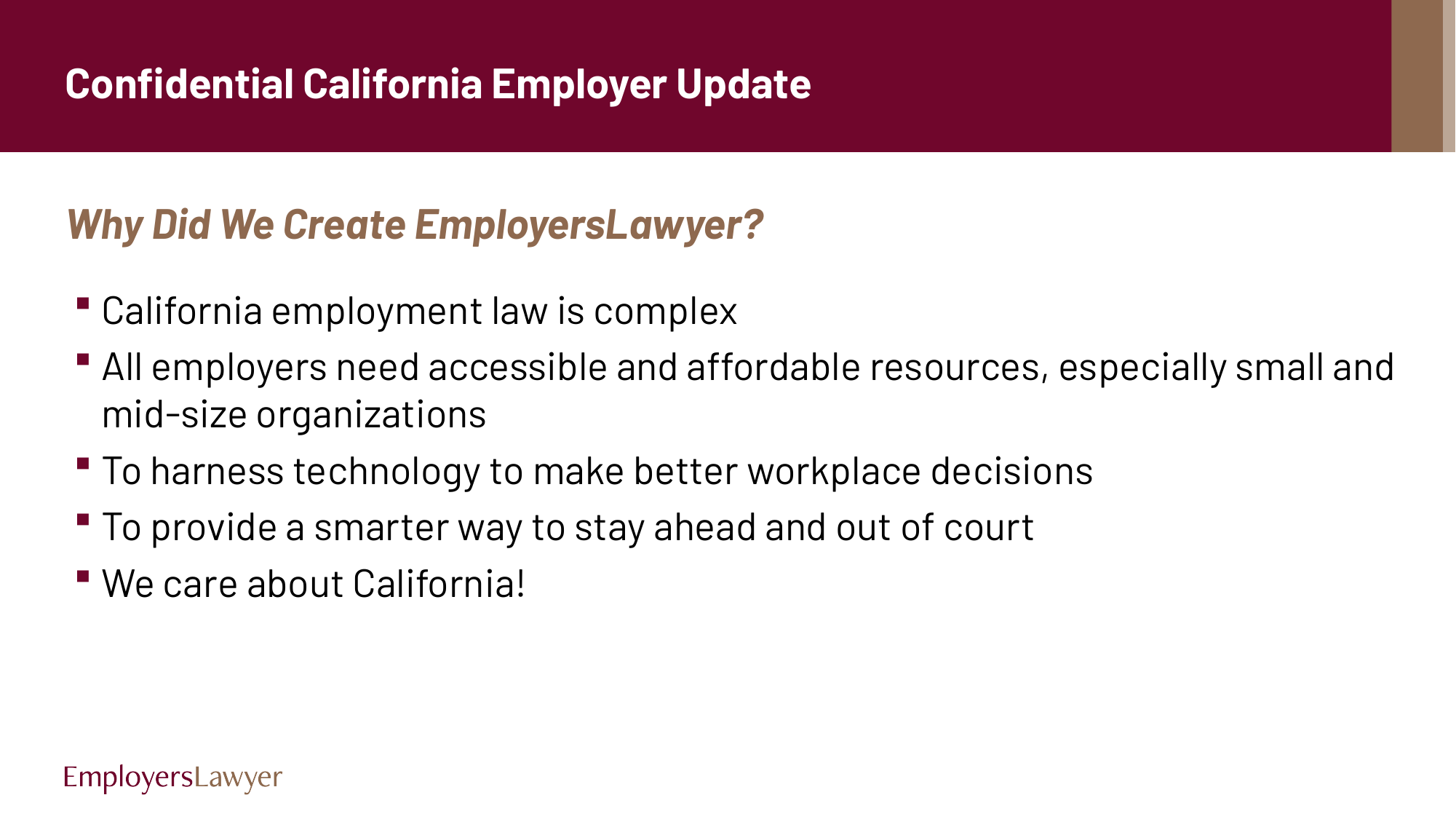

# Confidential California Employer Update
Why Did We Create EmployersLawyer?
California employment law is complex
All employers need accessible and affordable resources, especially small and mid-size organizations
To harness technology to make better workplace decisions
To provide a smarter way to stay ahead and out of court
We care about California!